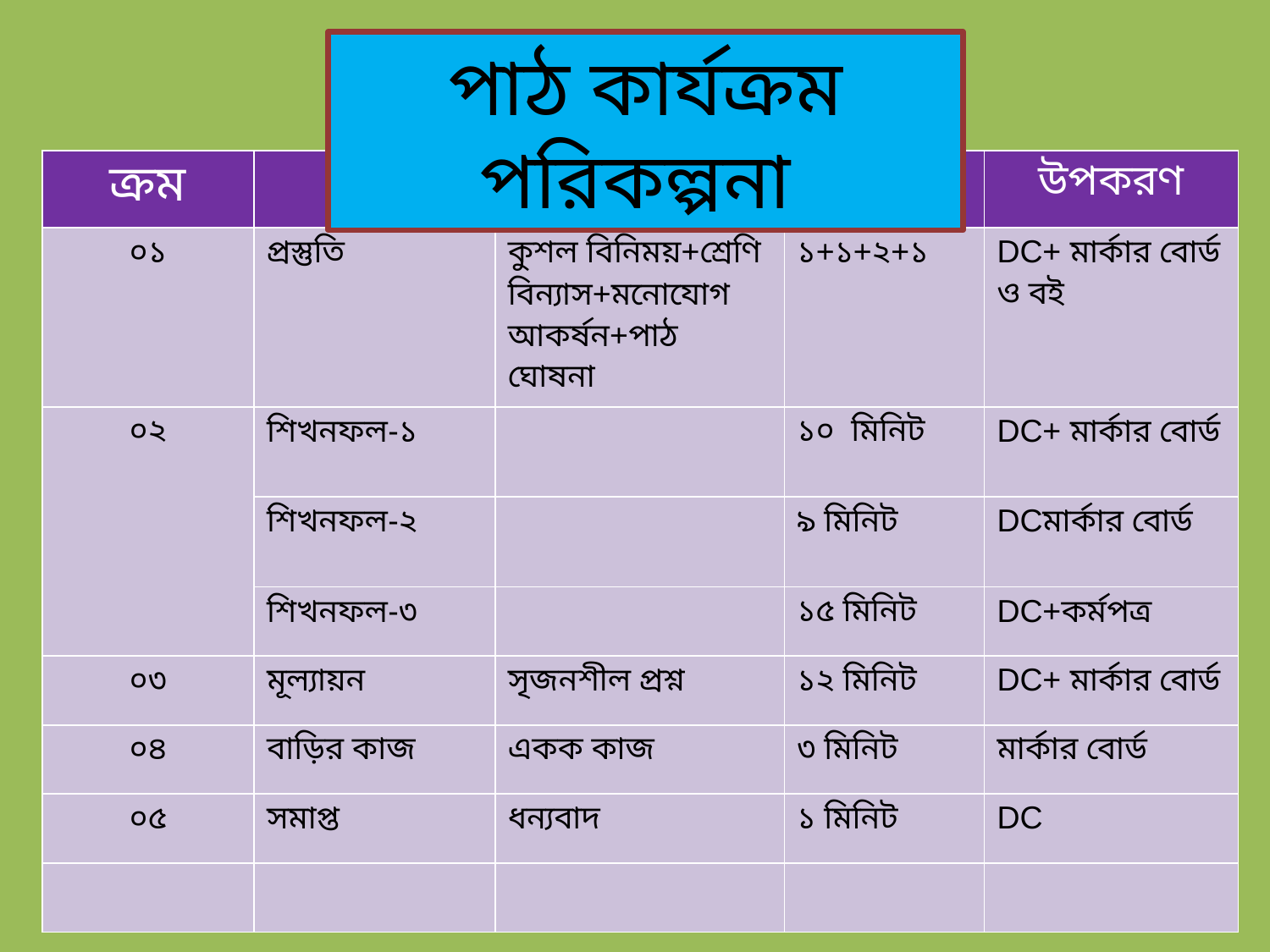

পাঠ কার্যক্রম পরিকল্পনা
| ক্রম | ধাপ | কার্যক্রম | সময় | উপকরণ |
| --- | --- | --- | --- | --- |
| ০১ | প্রস্তুতি | কুশল বিনিময়+শ্রেণি বিন্যাস+মনোযোগ আকর্ষন+পাঠ ঘোষনা | ১+১+২+১ | DC+ মার্কার বোর্ড ও বই |
| ০২ | শিখনফল-১ |  | ১০ মিনিট | DC+ মার্কার বোর্ড |
|  | শিখনফল-২ |  | ৯ মিনিট | DCমার্কার বোর্ড |
|  | শিখনফল-৩ |  | ১৫ মিনিট | DC+কর্মপত্র |
| ০৩ | মূল্যায়ন | সৃজনশীল প্রশ্ন | ১২ মিনিট | DC+ মার্কার বোর্ড |
| ০৪ | বাড়ির কাজ | একক কাজ | ৩ মিনিট | মার্কার বোর্ড |
| ০৫ | সমাপ্ত | ধন্যবাদ | ১ মিনিট | DC |
|  |  |  |  |  |